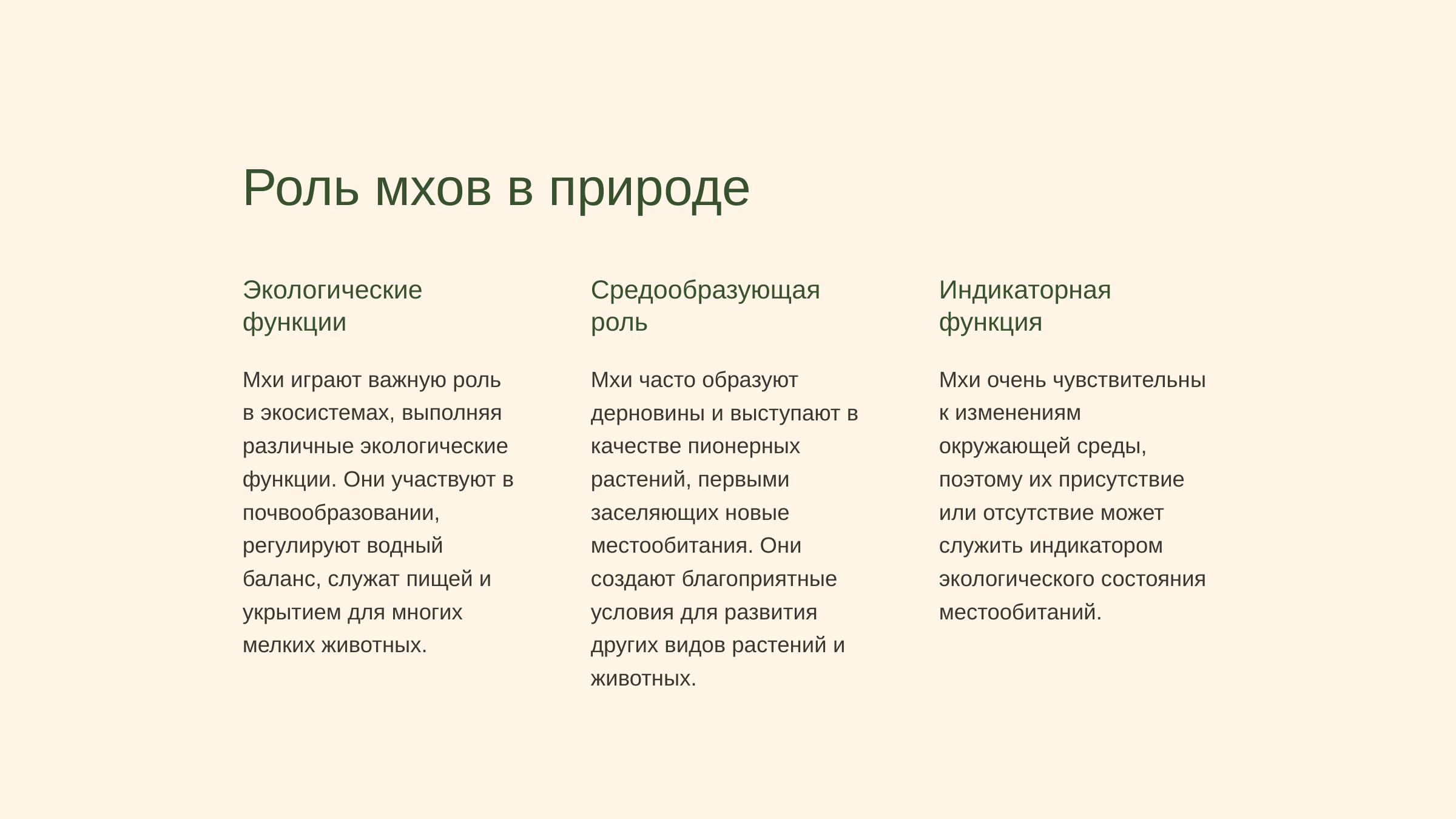

newUROKI.net
Роль мхов в природе
Экологические функции
Средообразующая роль
Индикаторная функция
Мхи играют важную роль в экосистемах, выполняя различные экологические функции. Они участвуют в почвообразовании, регулируют водный баланс, служат пищей и укрытием для многих мелких животных.
Мхи часто образуют дерновины и выступают в качестве пионерных растений, первыми заселяющих новые местообитания. Они создают благоприятные условия для развития других видов растений и животных.
Мхи очень чувствительны к изменениям окружающей среды, поэтому их присутствие или отсутствие может служить индикатором экологического состояния местообитаний.